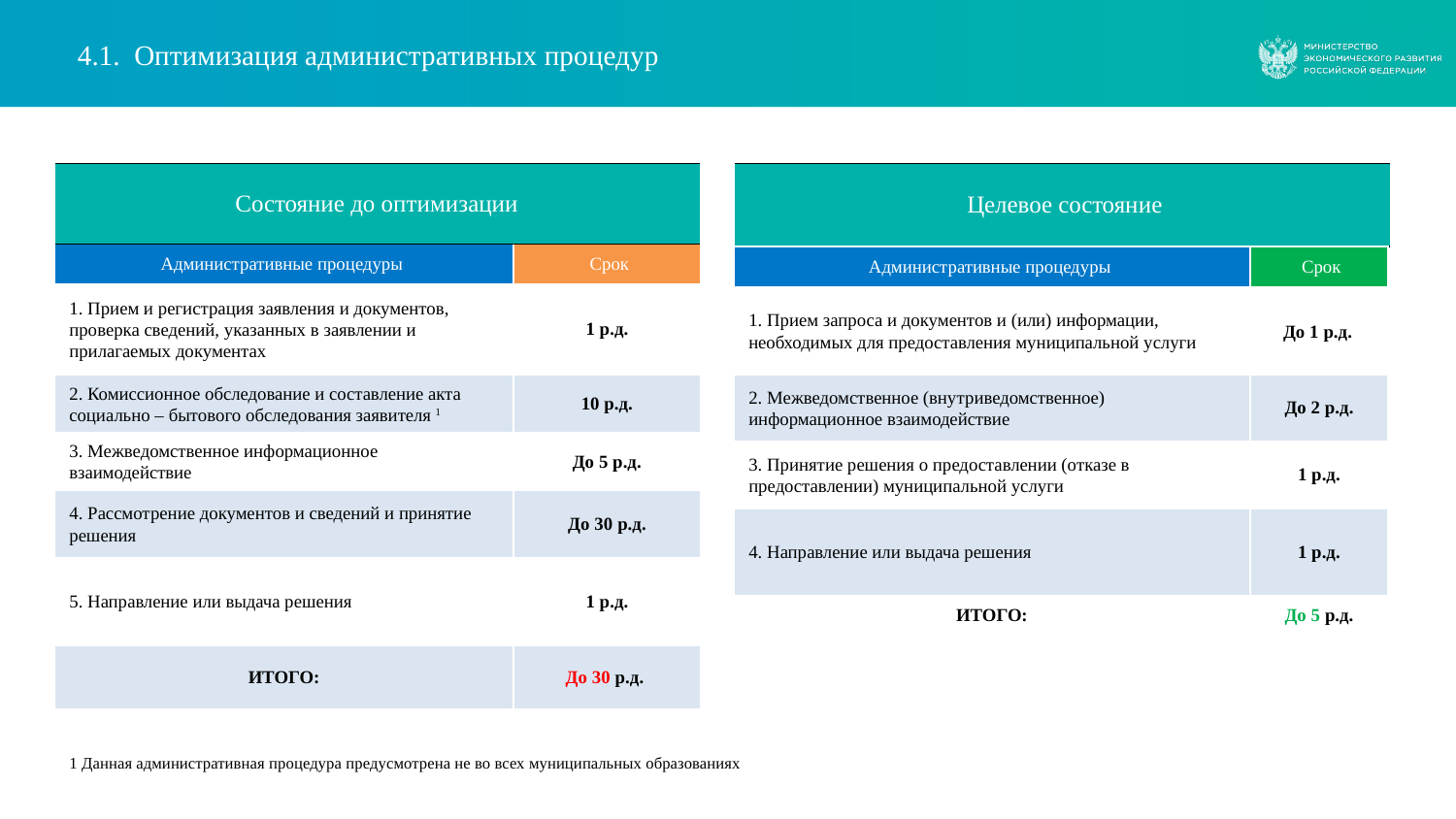

4.1.  Оптимизация административных процедур
| Состояние до оптимизации |
| --- |
| Целевое состояние |
| --- |
| Административные процедуры | Срок |
| --- | --- |
| 1. Прием и регистрация заявления и документов, проверка сведений, указанных в заявлении и прилагаемых документах | 1 р.д. |
| 2. Комиссионное обследование и составление акта социально – бытового обследования заявителя 1 | 10 р.д. |
| 3. Межведомственное информационное взаимодействие | До 5 р.д. |
| 4. Рассмотрение документов и сведений и принятие решения | До 30 р.д. |
| 5. Направление или выдача решения | 1 р.д. |
| ИТОГО: | До 30 р.д. |
| Административные процедуры | Срок |
| --- | --- |
| 1. Прием запроса и документов и (или) информации, необходимых для предоставления муниципальной услуги | До 1 р.д. |
| 2. Межведомственное (внутриведомственное) информационное взаимодействие | До 2 р.д. |
| 3. Принятие решения о предоставлении (отказе в предоставлении) муниципальной услуги | 1 р.д. |
| 4. Направление или выдача решения | 1 р.д. |
| ИТОГО: | До 5 р.д. |
1 Данная административная процедура предусмотрена не во всех муниципальных образованиях